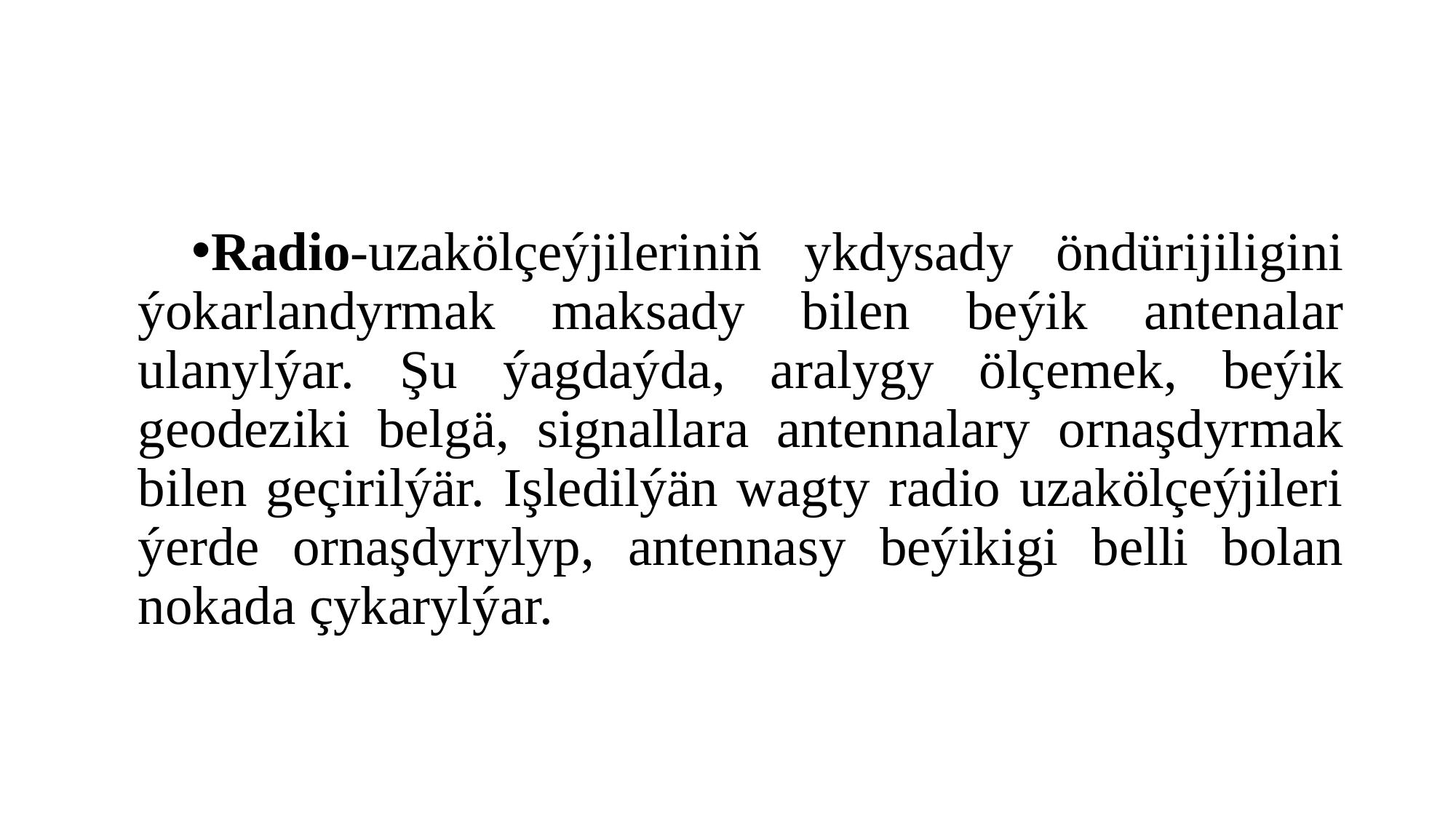

#
Radio-uzakölçeýjileriniň ykdysady öndürijiligini ýokarlandyrmak maksady bilen beýik antenalar ulanylýar. Şu ýagdaýda, aralygy ölçemek, beýik geodeziki belgä, signallara antennalary ornaşdyrmak bilen geçirilýär. Işledilýän wagty radio uzakölçeýjileri ýerde ornaşdyrylyp, antennasy beýikigi belli bolan nokada çykarylýar.